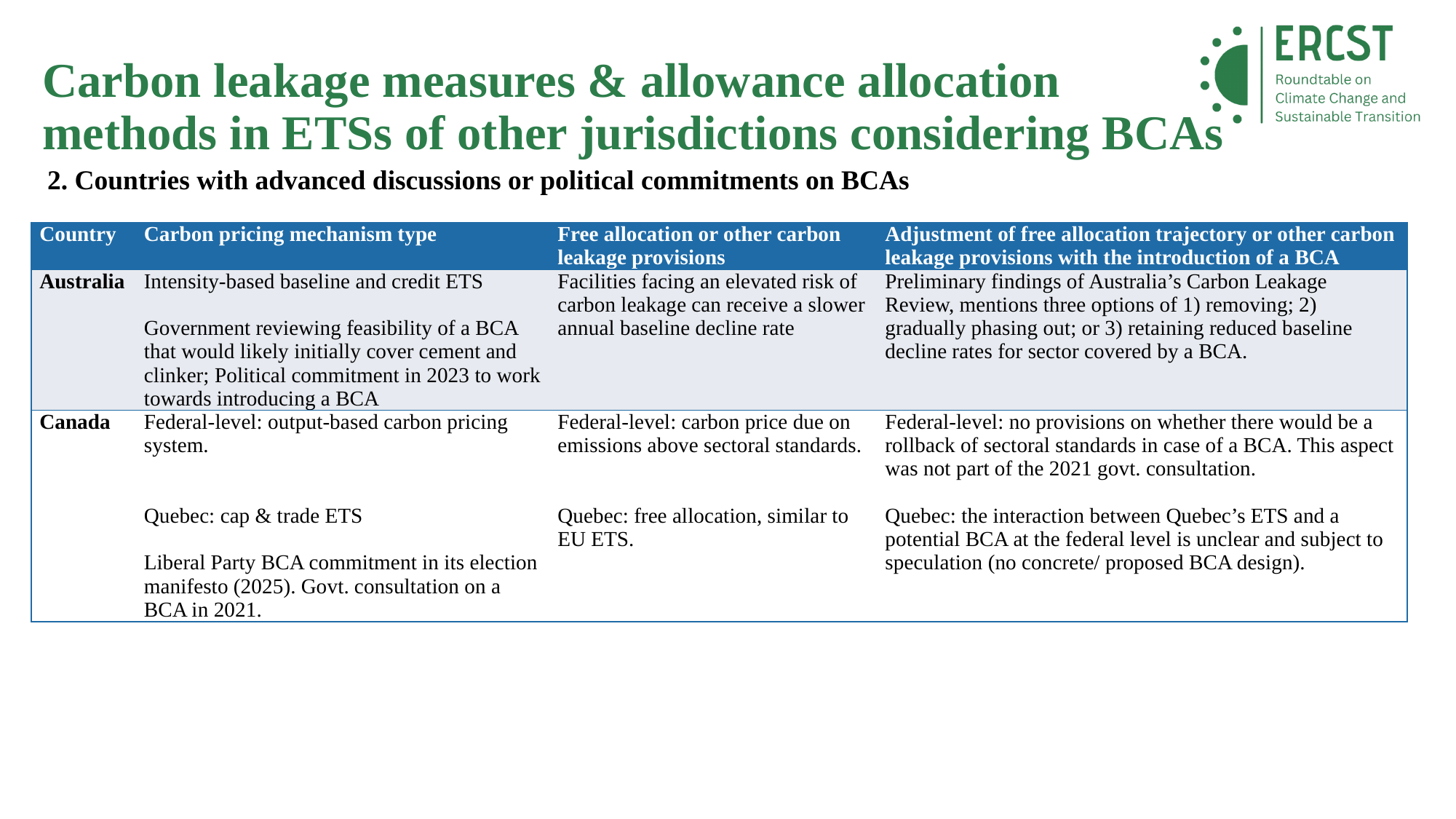

Carbon leakage measures & allowance allocation methods in ETSs of other jurisdictions considering BCAs
2. Countries with advanced discussions or political commitments on BCAs
| Country | Carbon pricing mechanism type | Free allocation or other carbon leakage provisions | Adjustment of free allocation trajectory or other carbon leakage provisions with the introduction of a BCA |
| --- | --- | --- | --- |
| Australia | Intensity-based baseline and credit ETS   Government reviewing feasibility of a BCA that would likely initially cover cement and clinker; Political commitment in 2023 to work towards introducing a BCA | Facilities facing an elevated risk of carbon leakage can receive a slower annual baseline decline rate | Preliminary findings of Australia’s Carbon Leakage Review, mentions three options of 1) removing; 2) gradually phasing out; or 3) retaining reduced baseline decline rates for sector covered by a BCA. |
| Canada | Federal-level: output-based carbon pricing system.   Quebec: cap & trade ETS Liberal Party BCA commitment in its election manifesto (2025). Govt. consultation on a BCA in 2021. | Federal-level: carbon price due on emissions above sectoral standards.   Quebec: free allocation, similar to EU ETS. | Federal-level: no provisions on whether there would be a rollback of sectoral standards in case of a BCA. This aspect was not part of the 2021 govt. consultation.   Quebec: the interaction between Quebec’s ETS and a potential BCA at the federal level is unclear and subject to speculation (no concrete/ proposed BCA design). |